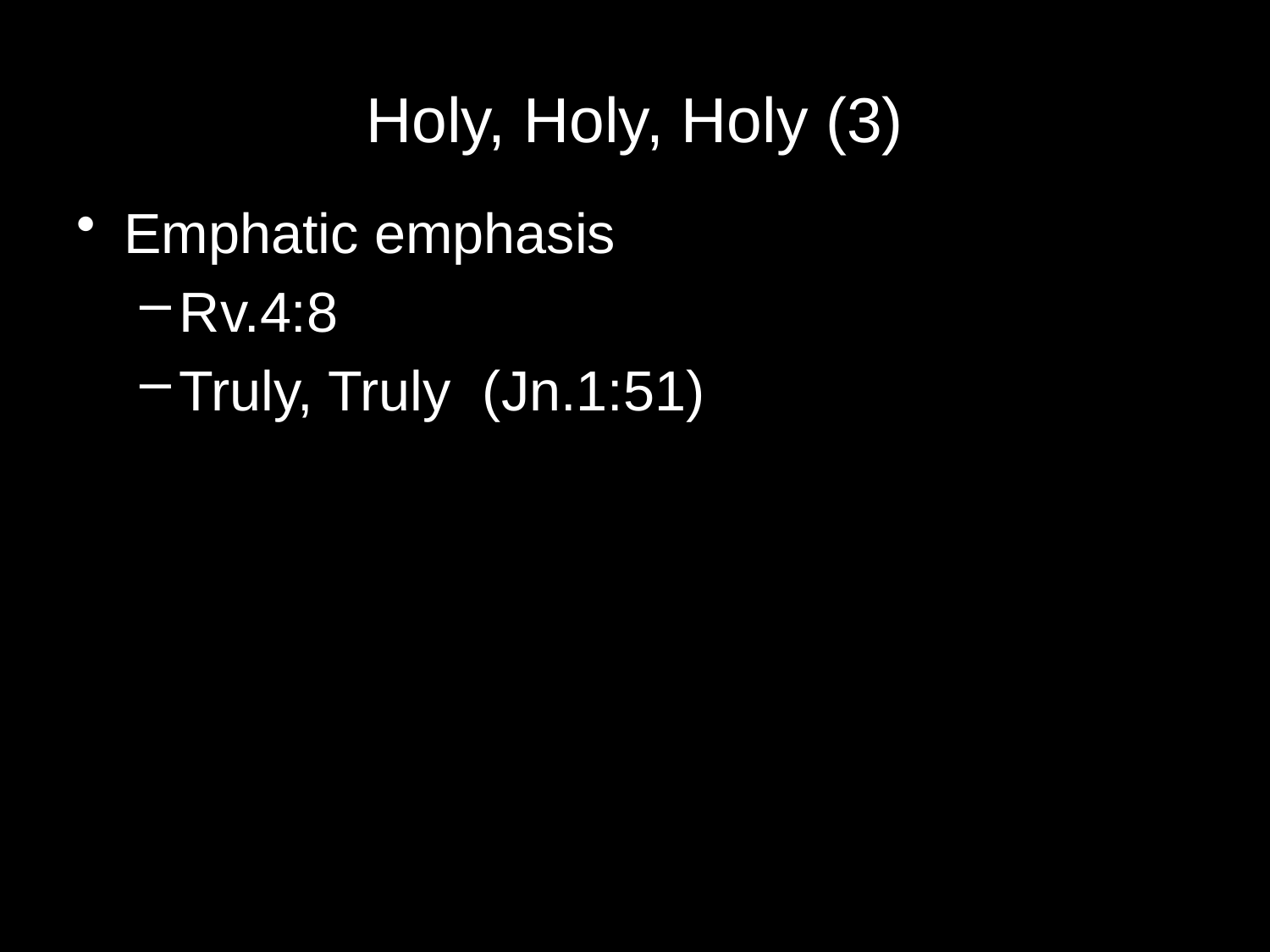

# Holy, Holy, Holy (3)
Emphatic emphasis
Rv.4:8
Truly, Truly  (Jn.1:51)